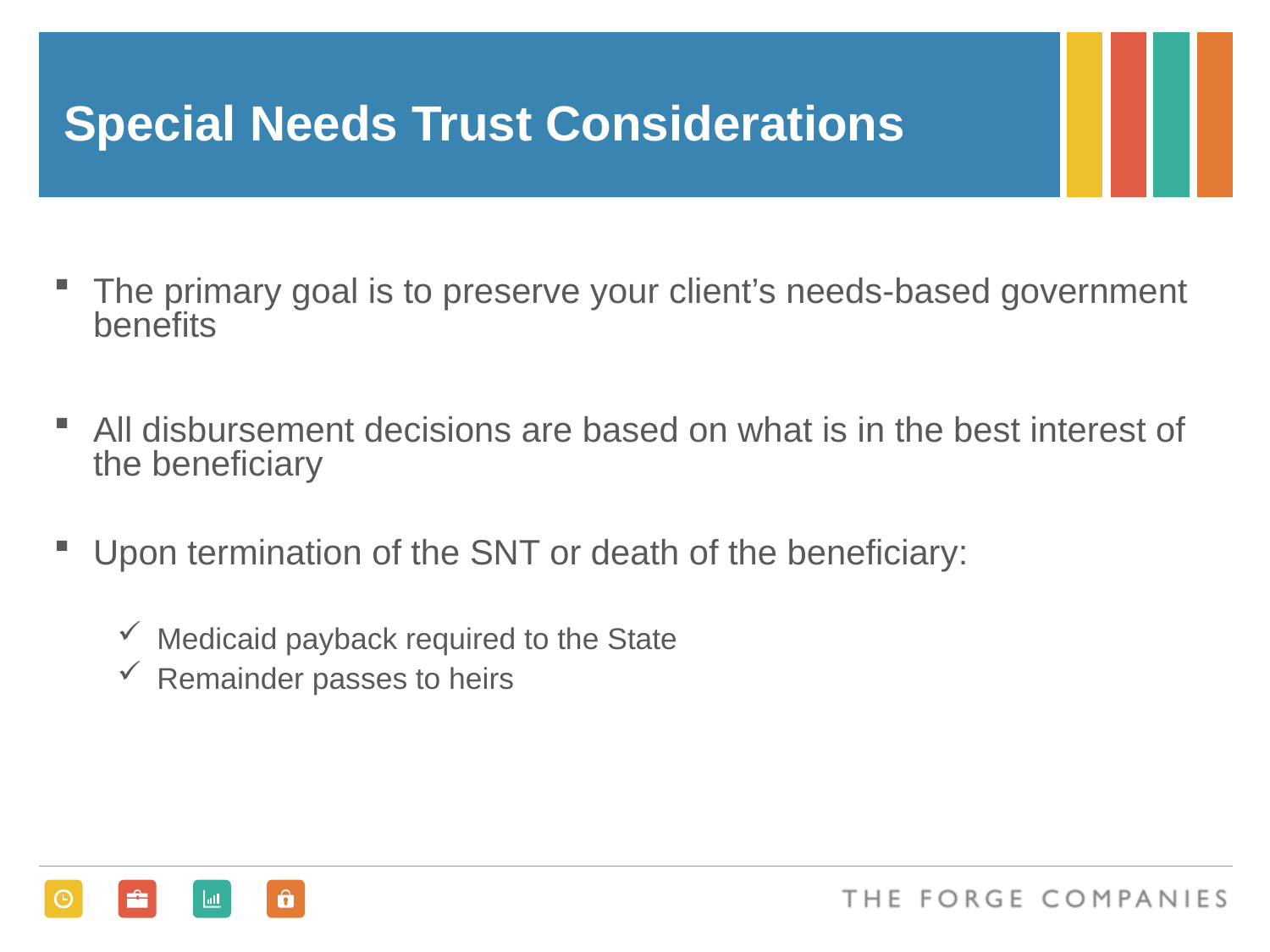

# Special Needs Trust Considerations
The primary goal is to preserve your client’s needs-based government benefits

All disbursement decisions are based on what is in the best interest of the beneficiary

Upon termination of the SNT or death of the beneficiary:

Medicaid payback required to the State
Remainder passes to heirs